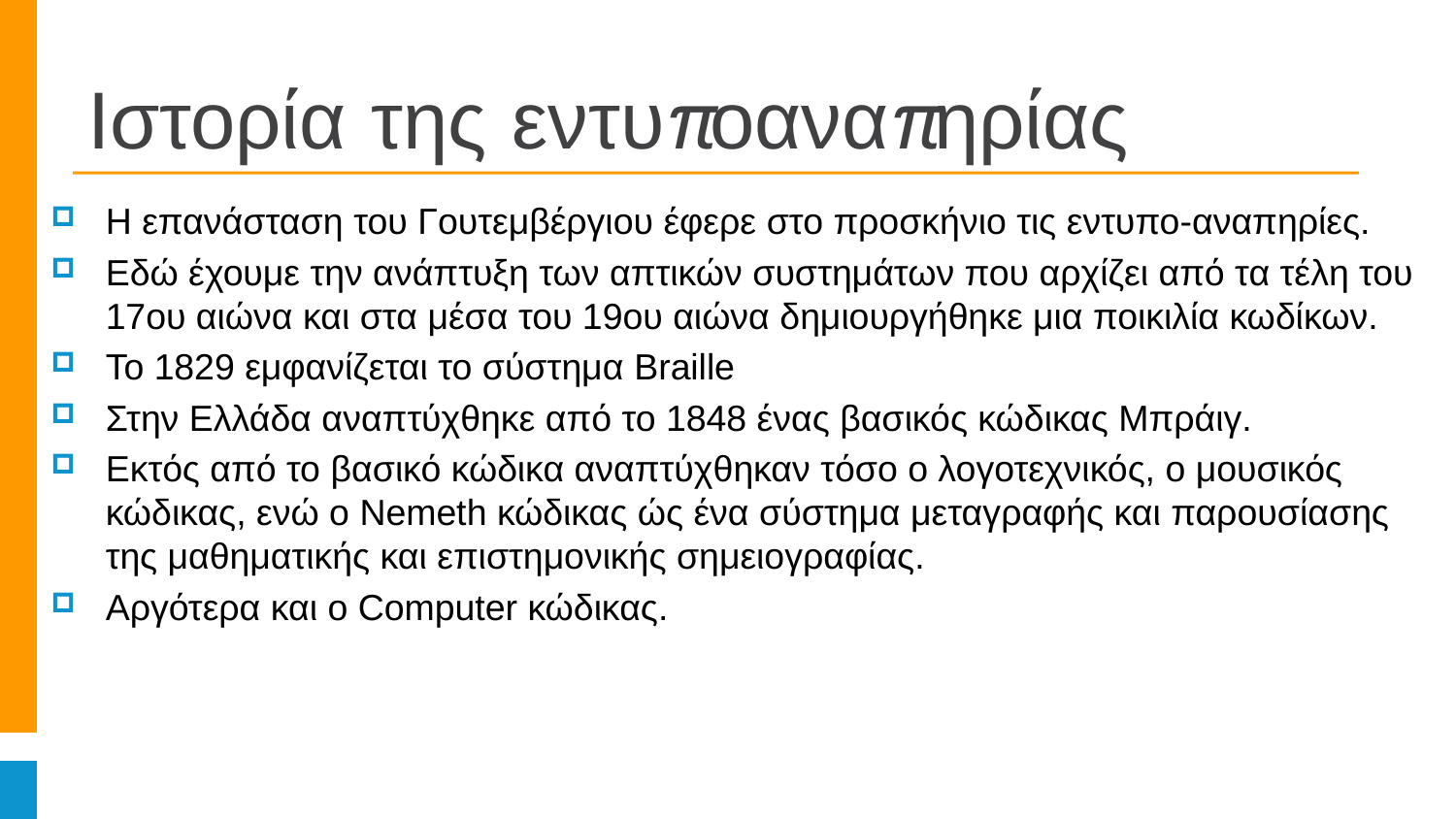

# Ιστορία της εντυποαναπηρίας
Η επανάσταση του Γουτεμβέργιου έφερε στο προσκήνιο τις εντυπο‐αναπηρίες.
Εδώ έχουμε την ανάπτυξη των απτικών συστημάτων που αρχίζει από τα τέλη του 17ου αιώνα και στα μέσα του 19ου αιώνα δημιουργήθηκε μια ποικιλία κωδίκων.
Το 1829 εμφανίζεται το σύστημα Braille
Στην Ελλάδα αναπτύχθηκε από το 1848 ένας βασικός κώδικας Μπράιγ.
Εκτός από το βασικό κώδικα αναπτύχθηκαν τόσο ο λογοτεχνικός, ο μουσικός κώδικας, ενώ ο Nemeth κώδικας ώς ένα σύστημα μεταγραφής και παρουσίασης της μαθηματικής και επιστημονικής σημειογραφίας.
Αργότερα και ο Computer κώδικας.